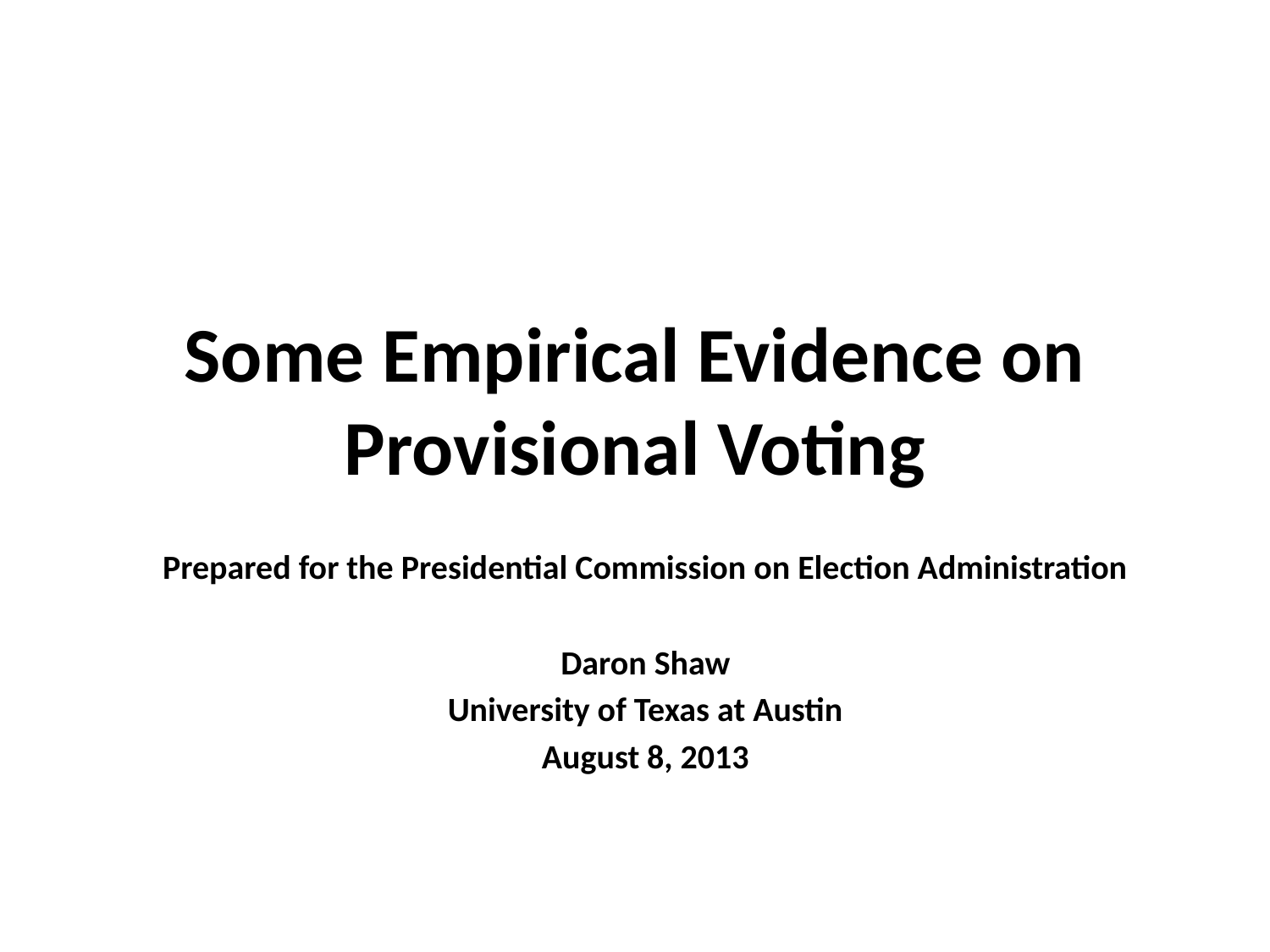

# Some Empirical Evidence on Provisional Voting
Prepared for the Presidential Commission on Election Administration

Daron Shaw
University of Texas at Austin
August 8, 2013